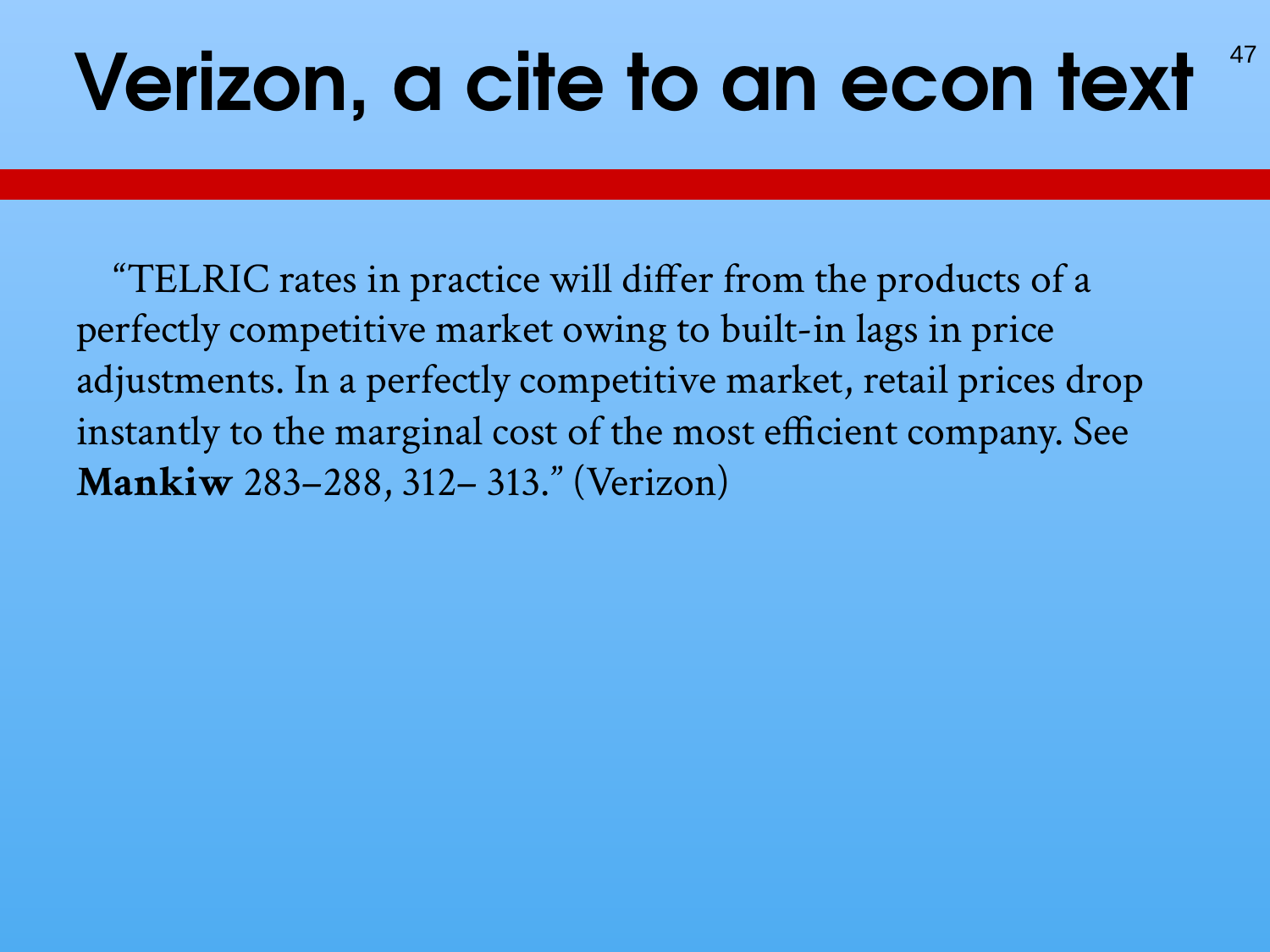

# Verizon, a cite to an econ text
47
    “TELRIC rates in practice will differ from the products of a perfectly competitive market owing to built-in lags in price adjustments. In a perfectly competitive market, retail prices drop instantly to the marginal cost of the most efficient company. See Mankiw 283–288, 312– 313.” (Verizon)